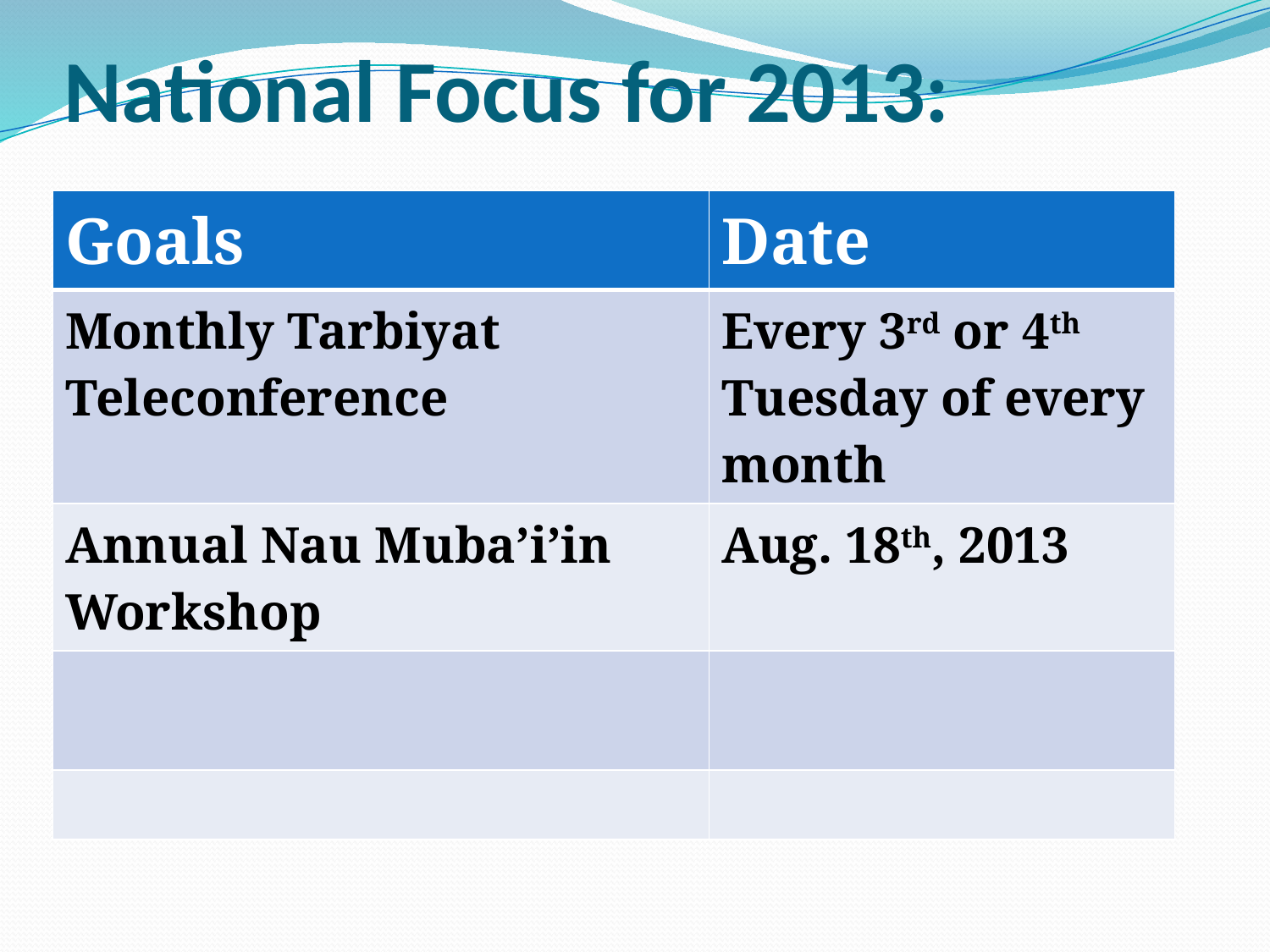

# National Focus for 2013:
| Goals | Date |
| --- | --- |
| Monthly Tarbiyat Teleconference | Every 3rd or 4th Tuesday of every month |
| Annual Nau Muba’i’in Workshop | Aug. 18th, 2013 |
|  |  |
|  |  |